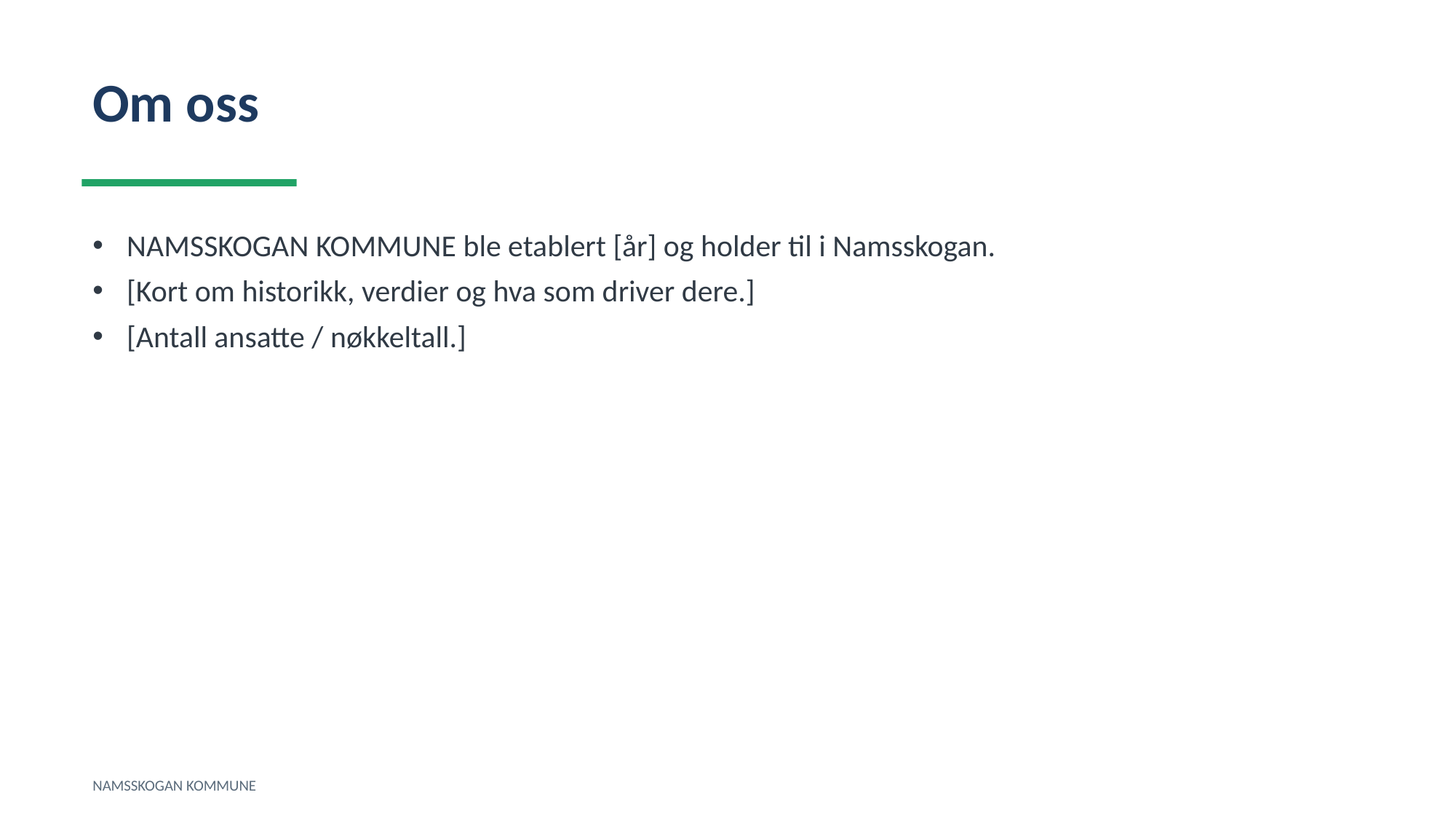

Om oss

NAMSSKOGAN KOMMUNE ble etablert [år] og holder til i Namsskogan.
[Kort om historikk, verdier og hva som driver dere.]
[Antall ansatte / nøkkeltall.]
NAMSSKOGAN KOMMUNE